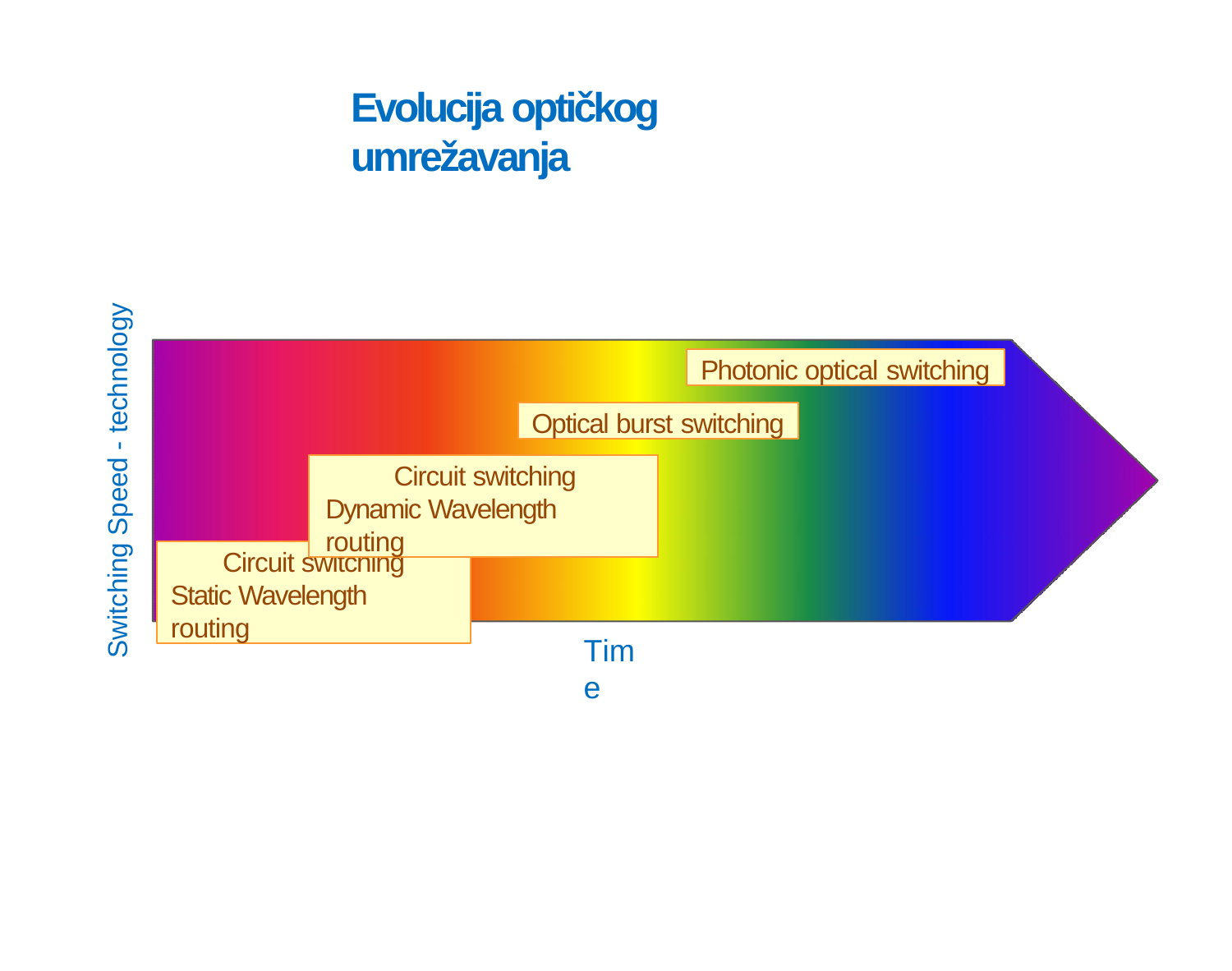

# Evolucija optičkog umrežavanja
Switching Speed - technology

Photonic optical switching
Optical burst switching
Circuit switching  Dynamic Wavelength routing
Circuit switching  Static Wavelength routing
Time